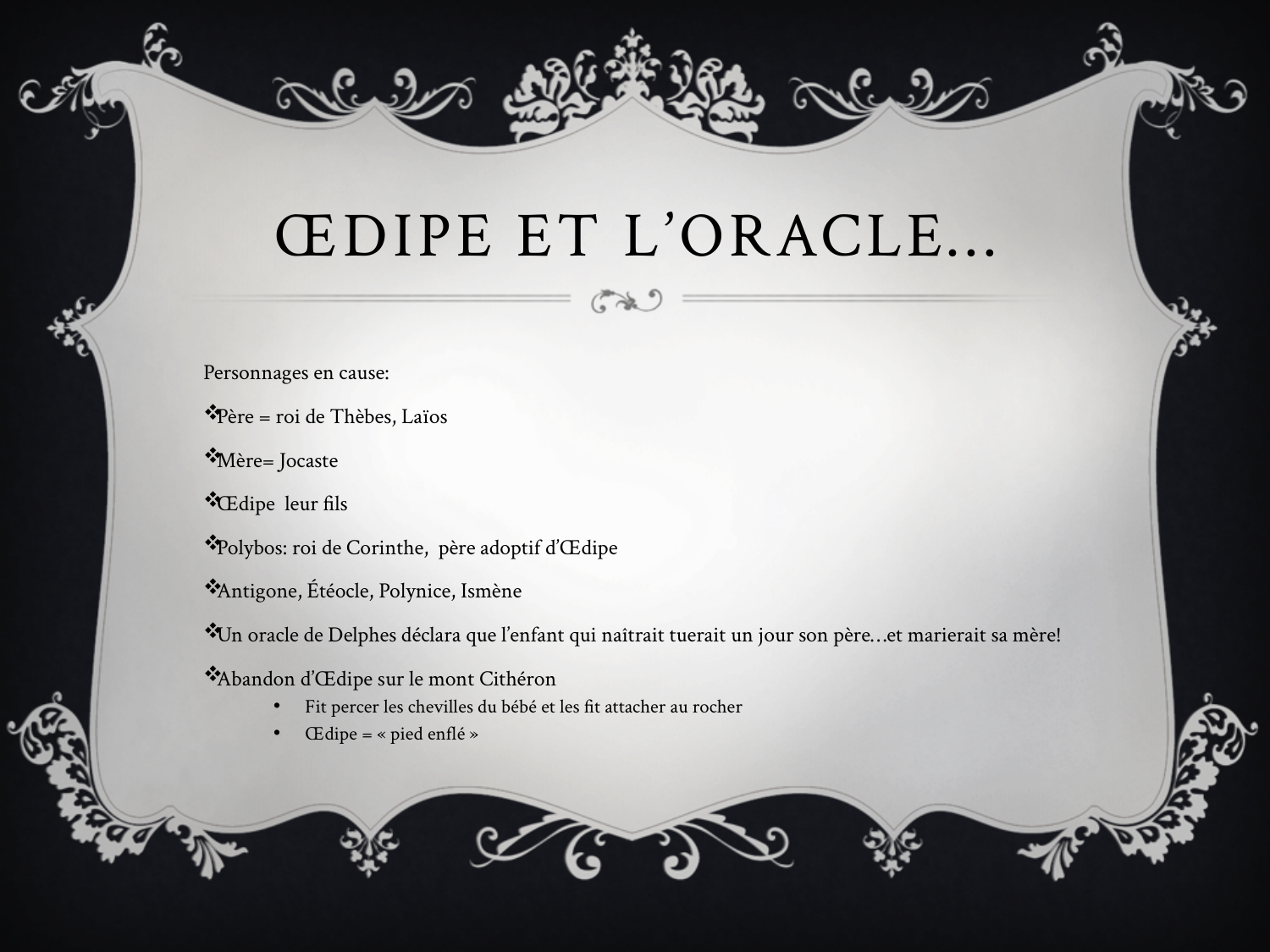

# Œdipe et l’oracle…
Personnages en cause:
Père = roi de Thèbes, Laïos
Mère= Jocaste
Œdipe  leur fils
Polybos: roi de Corinthe,  père adoptif d’Œdipe
Antigone, Étéocle, Polynice, Ismène
Un oracle de Delphes déclara que l’enfant qui naîtrait tuerait un jour son père…et marierait sa mère!
Abandon d’Œdipe sur le mont Cithéron
Fit percer les chevilles du bébé et les fit attacher au rocher
Œdipe = « pied enflé »